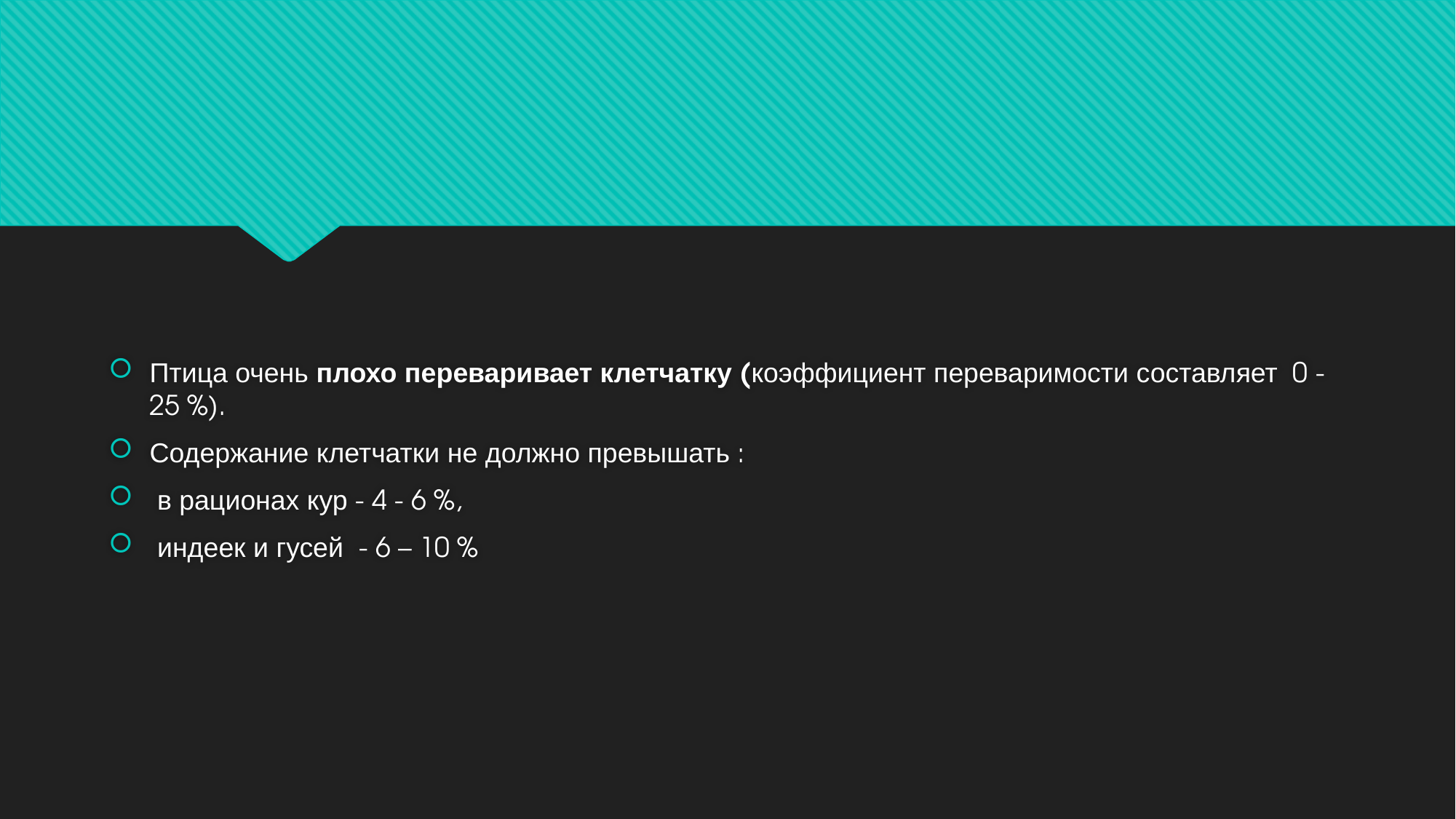

#
Птица очень плохо переваривает клетчатку (коэффициент переваримости составляет  0 - 25 %).
Содержание клетчатки не должно превышать :
 в рационах кур - 4 - 6 %,
 индеек и гусей  - 6 – 10 %